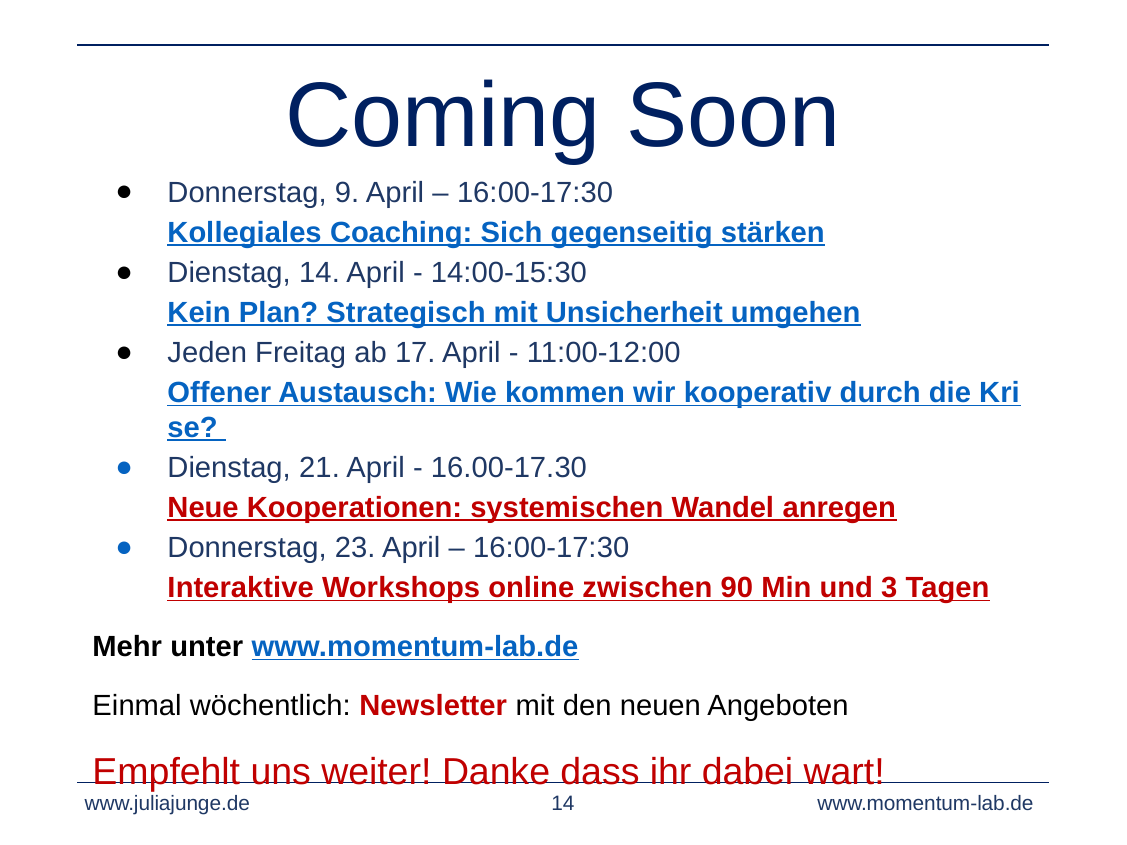

# Coming Soon
Donnerstag, 9. April – 16:00-17:30
Kollegiales Coaching: Sich gegenseitig stärken
Dienstag, 14. April - 14:00-15:30
Kein Plan? Strategisch mit Unsicherheit umgehen
Jeden Freitag ab 17. April - 11:00-12:00
Offener Austausch: Wie kommen wir kooperativ durch die Krise?
Dienstag, 21. April - 16.00-17.30
Neue Kooperationen: systemischen Wandel anregen
Donnerstag, 23. April – 16:00-17:30
Interaktive Workshops online zwischen 90 Min und 3 Tagen
Mehr unter www.momentum-lab.de
Einmal wöchentlich: Newsletter mit den neuen Angeboten
Empfehlt uns weiter! Danke dass ihr dabei wart!

www.juliajunge.de
14
www.momentum-lab.de